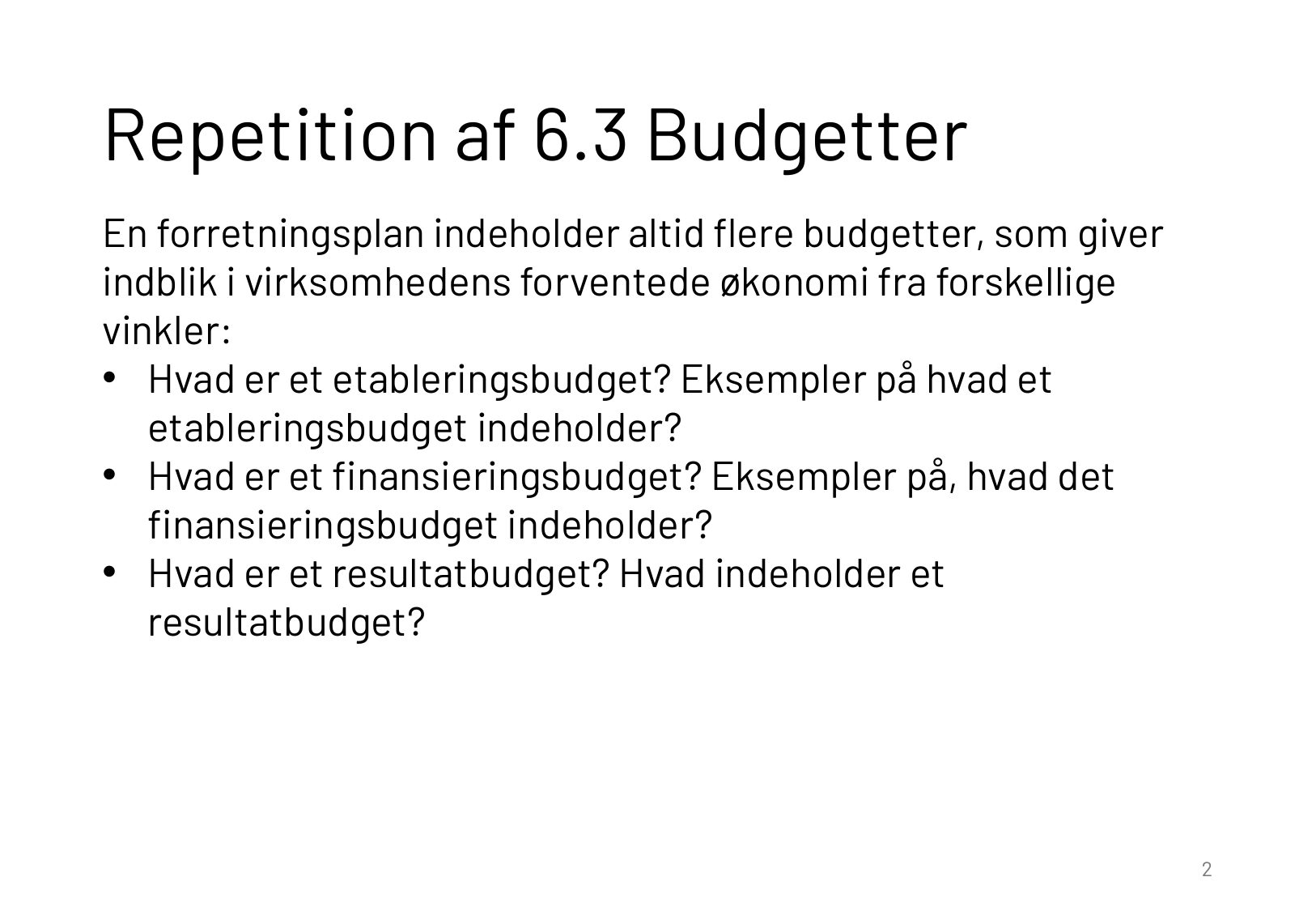

# Repetition af 6.3 Budgetter
En forretningsplan indeholder altid flere budgetter, som giver indblik i virksomhedens forventede økonomi fra forskellige vinkler:
Hvad er et etableringsbudget? Eksempler på hvad et etableringsbudget indeholder?
Hvad er et finansieringsbudget? Eksempler på, hvad det finansieringsbudget indeholder?
Hvad er et resultatbudget? Hvad indeholder et resultatbudget?

2